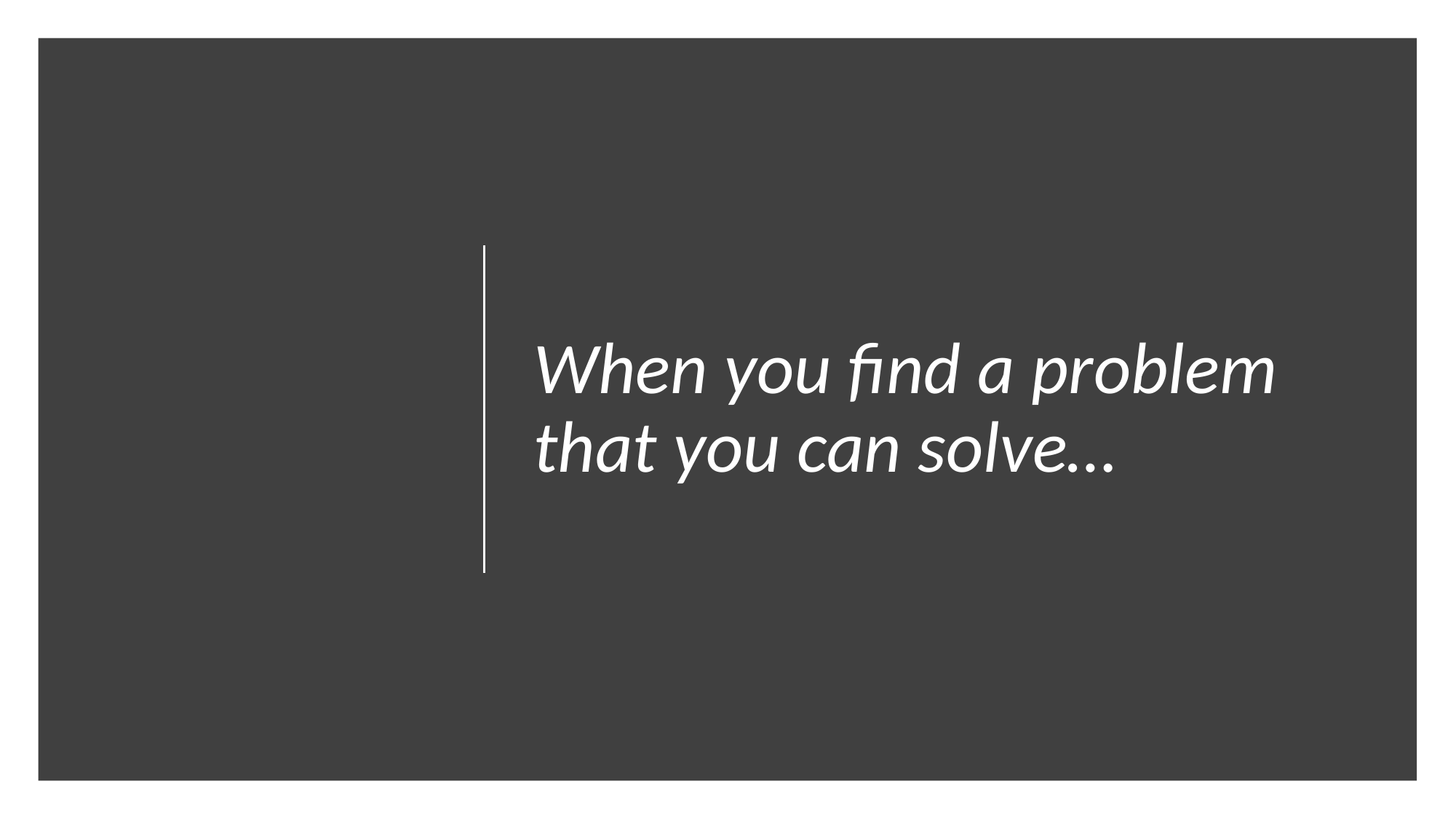

When you find a problem that you can solve…